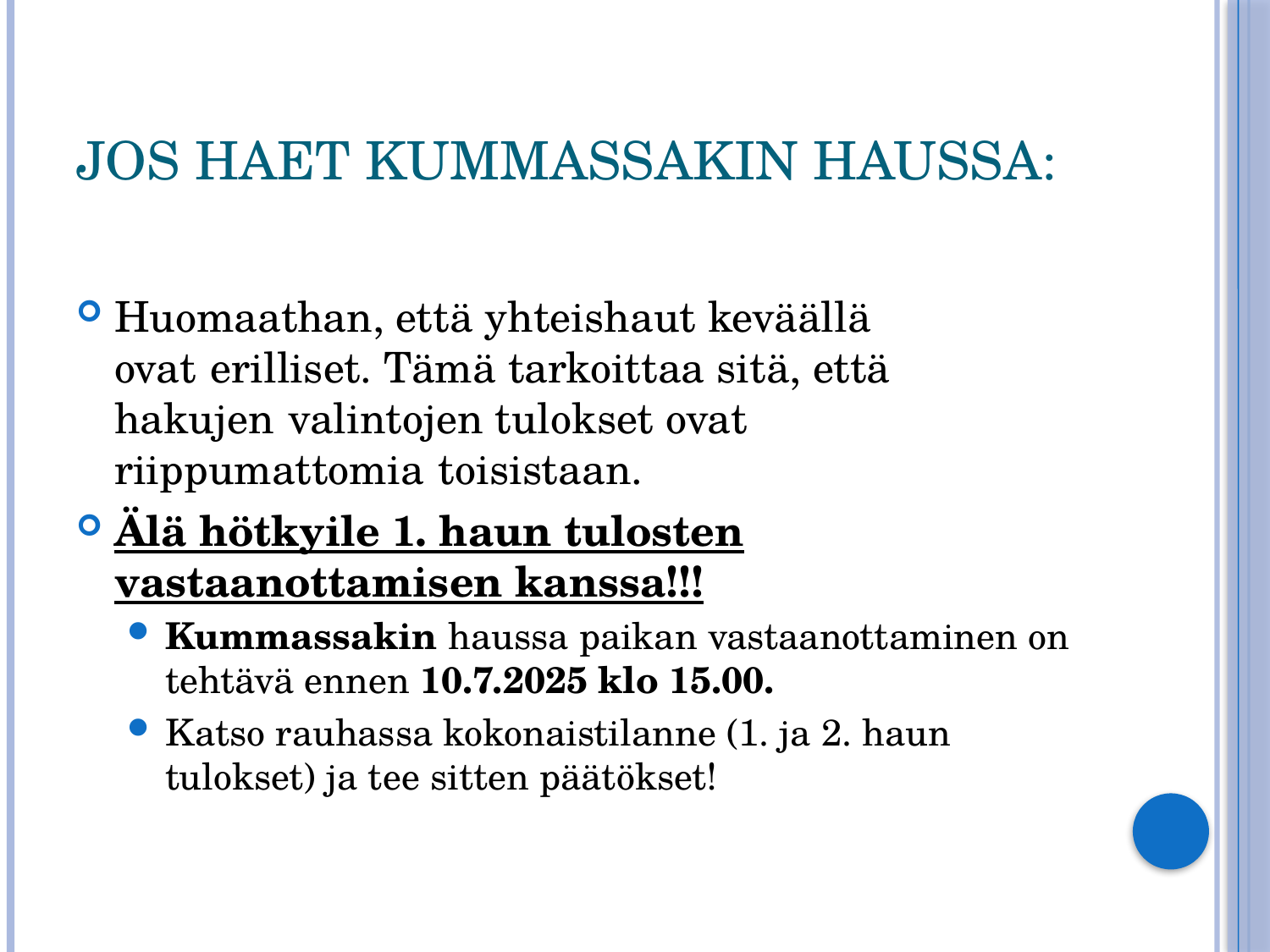

# Jos haet kummassakin haussa:

Huomaathan, että yhteishaut keväällä ovat erilliset. Tämä tarkoittaa sitä, että hakujen valintojen tulokset ovat riippumattomia toisistaan.
Älä hötkyile 1. haun tulosten vastaanottamisen kanssa!!!
Kummassakin haussa paikan vastaanottaminen on tehtävä ennen 10.7.2025 klo 15.00.
Katso rauhassa kokonaistilanne (1. ja 2. haun tulokset) ja tee sitten päätökset!